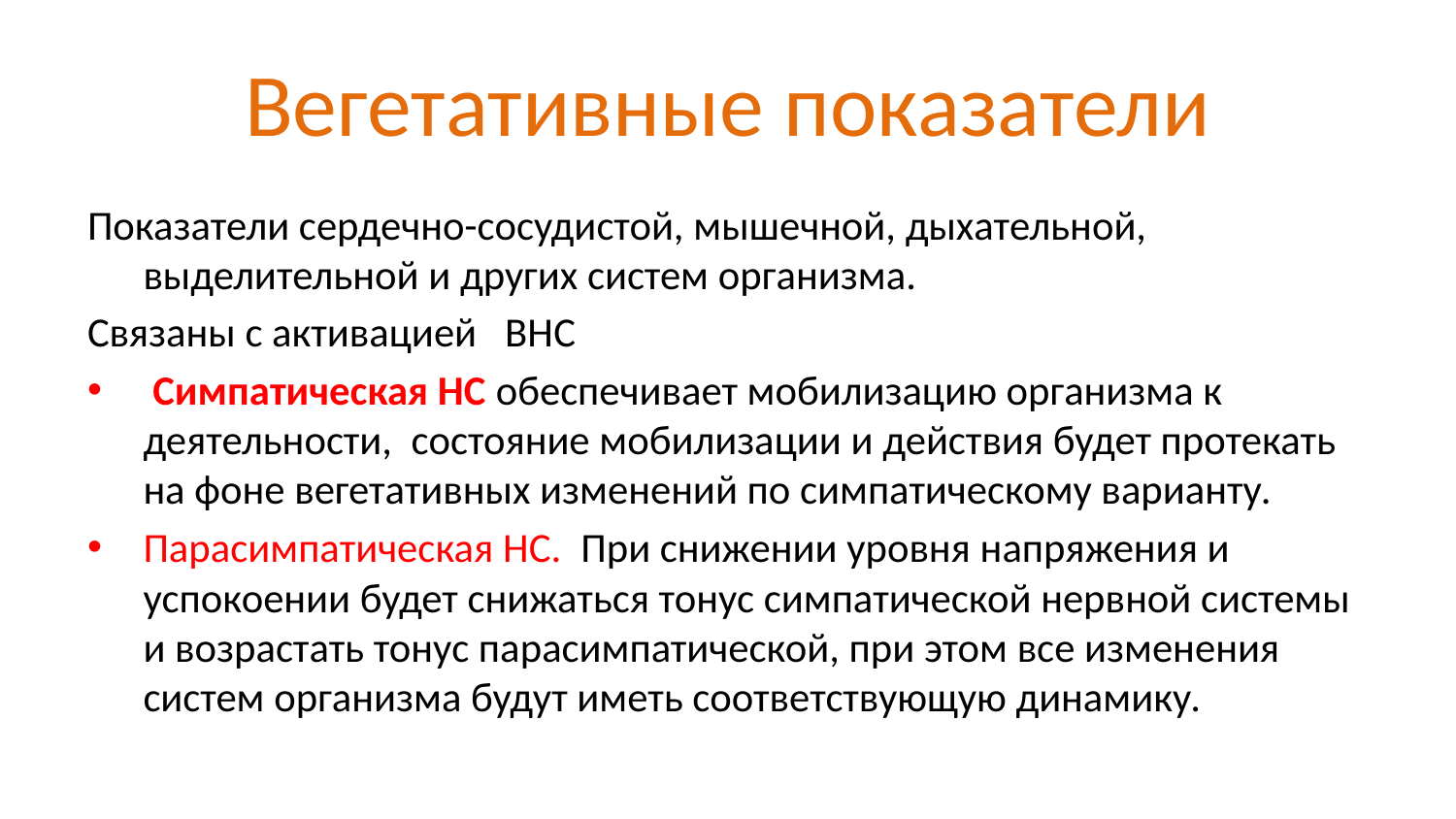

# Вегетативные показатели
Показатели сердечно-сосудистой, мышечной, дыхательной, выделительной и других систем организма.
Связаны с активацией   ВНС
 Симпатическая НС обеспечивает мобилизацию организма к деятельности,  состояние мобилизации и действия будет протекать на фоне вегетативных изменений по симпатическому варианту.
Парасимпатическая НС.  При снижении уровня напряжения и успокоении будет снижаться тонус симпатической нервной системы и возрастать тонус парасимпатической, при этом все изменения систем организма будут иметь соответствующую динамику.